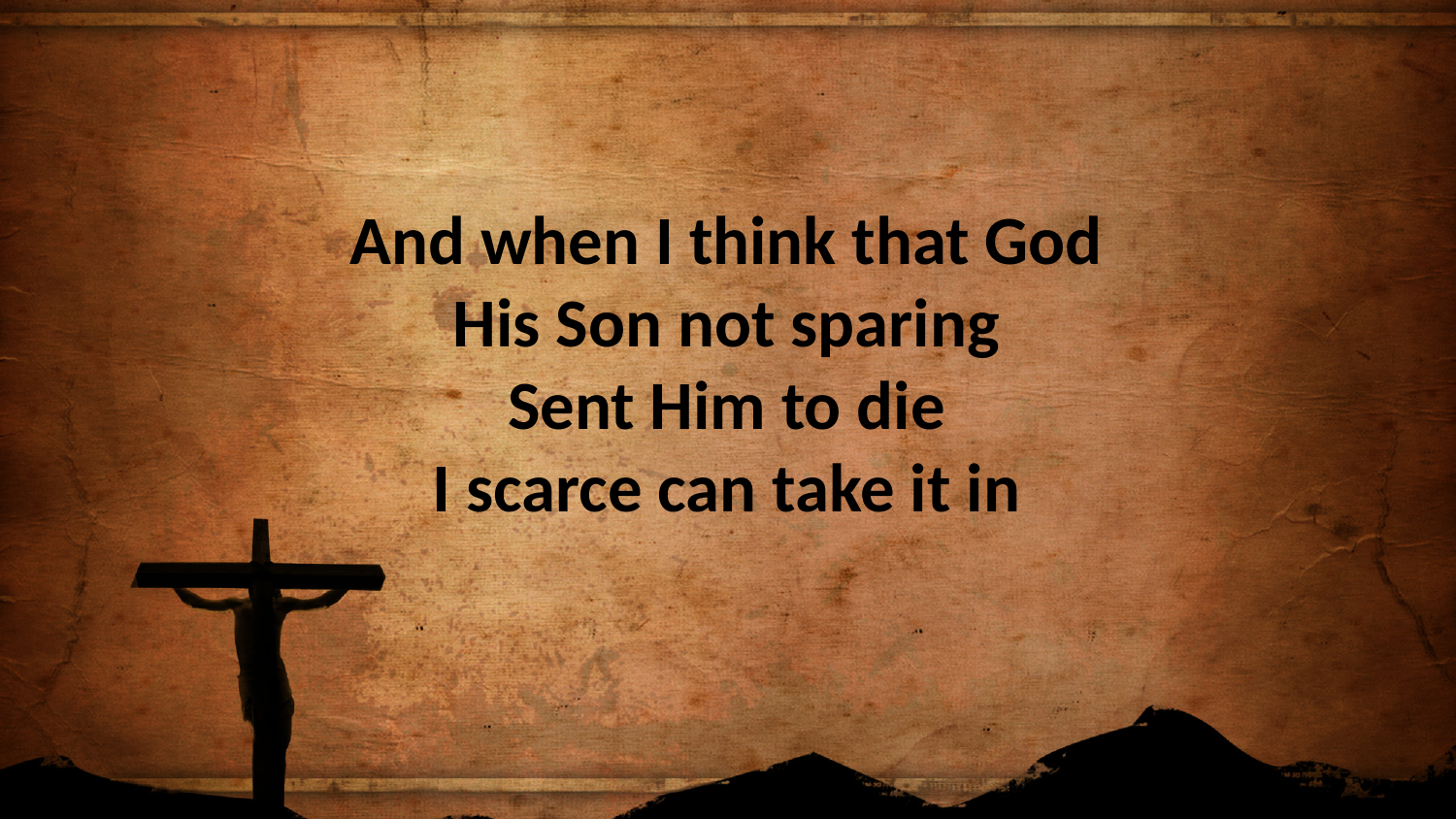

And when I think that God
His Son not sparing
Sent Him to die
I scarce can take it in